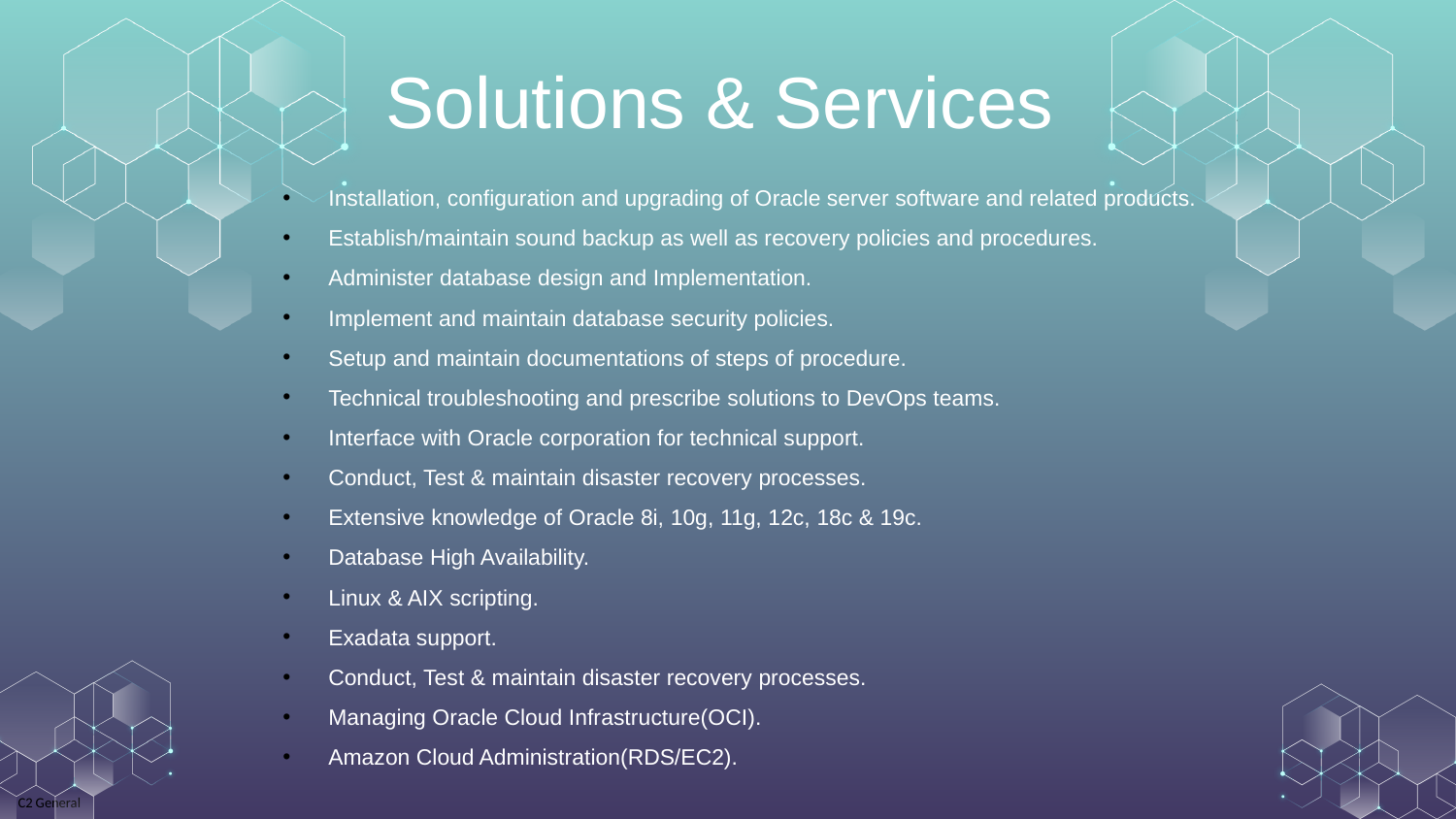

# Solutions & Services
Installation, configuration and upgrading of Oracle server software and related products.
Establish/maintain sound backup as well as recovery policies and procedures.
Administer database design and Implementation.
Implement and maintain database security policies.
Setup and maintain documentations of steps of procedure.
Technical troubleshooting and prescribe solutions to DevOps teams.
Interface with Oracle corporation for technical support.
Conduct, Test & maintain disaster recovery processes.
Extensive knowledge of Oracle 8i, 10g, 11g, 12c, 18c & 19c.
Database High Availability.
Linux & AIX scripting.
Exadata support.
Conduct, Test & maintain disaster recovery processes.
Managing Oracle Cloud Infrastructure(OCI).
Amazon Cloud Administration(RDS/EC2).